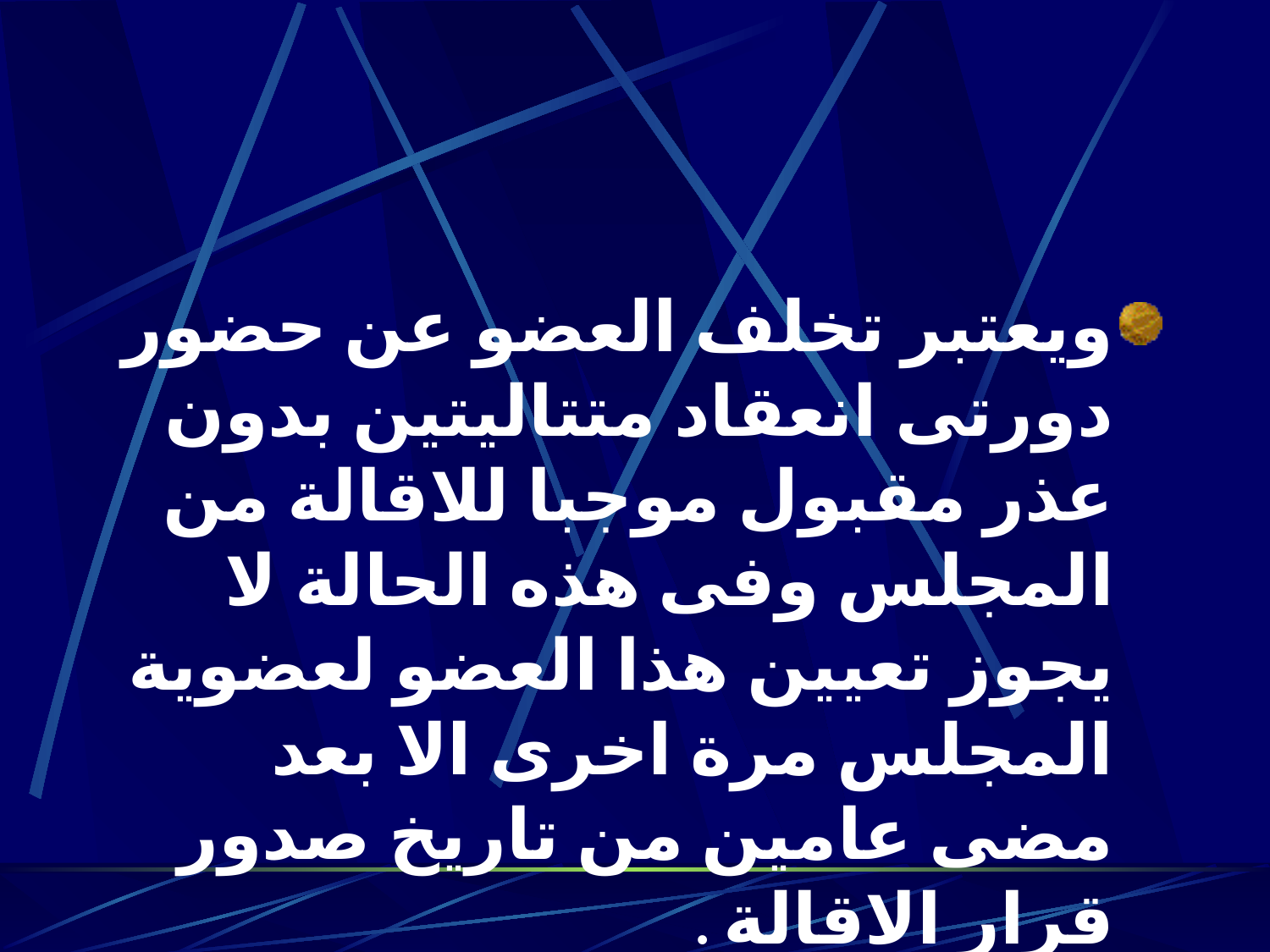

#
ويعتبر تخلف العضو عن حضور دورتى انعقاد متتاليتين بدون عذر مقبول موجبا للاقالة من المجلس وفى هذه الحالة لا يجوز تعيين هذا العضو لعضوية المجلس مرة اخرى الا بعد مضى عامين من تاريخ صدور قرار الاقالة .